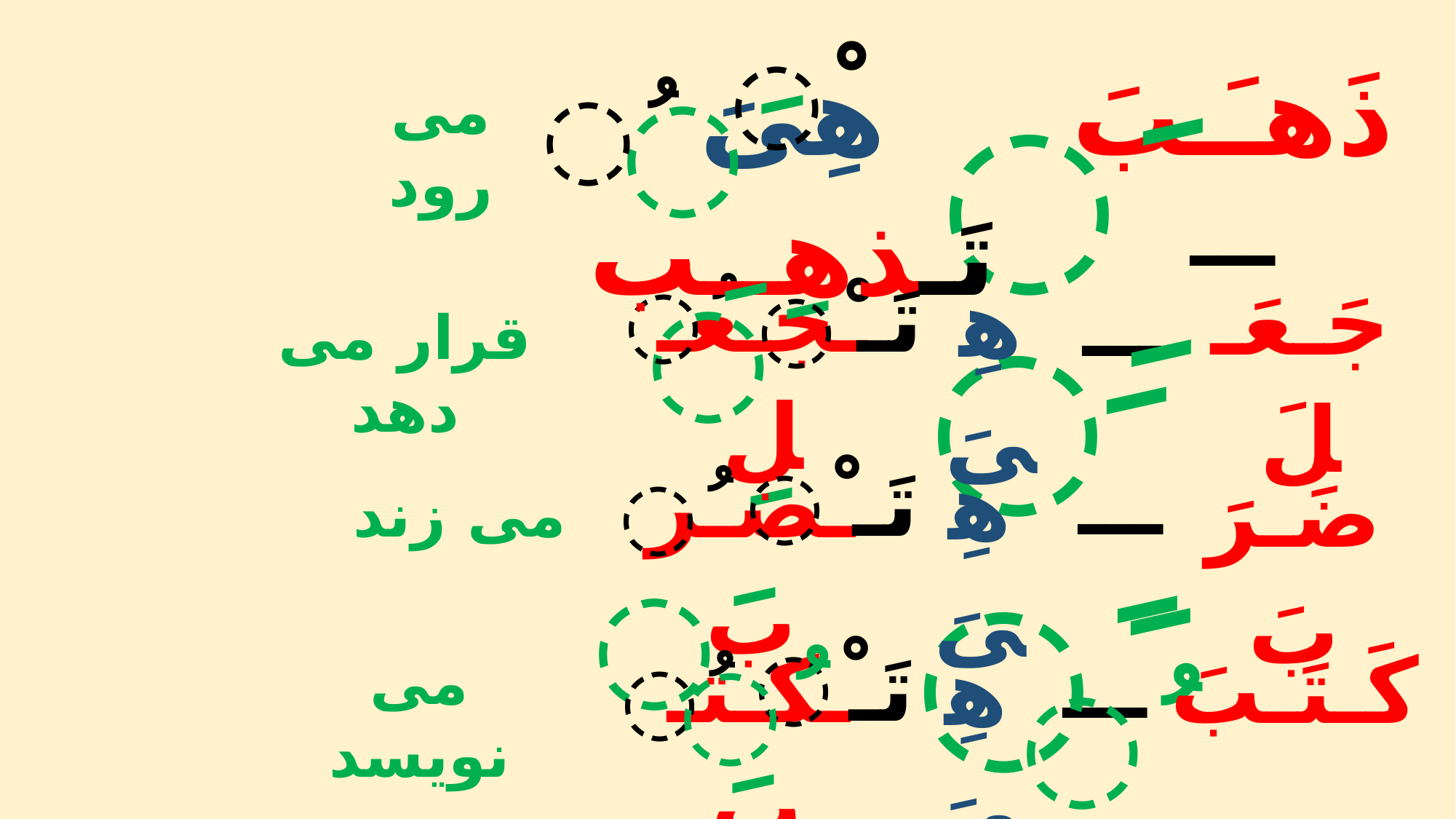

ْ
هِیَ تَـذهــب
ََ
ُ
ذَهـَـبَ ـــ
ََ
می رود
ََ
تَـ
ـجـعـل
جَـعَـلَ
هِیَ
ََ
ـــ
ُ
ْ
قرار می دهد
تَـ
ـضـرب
هِیَ
ْ
ـــ
ََ
ضَـرَبَ
ُ
می زند
ََ
تَـ
ـکـتـب
کَـتَـبَ
هِیَ
ْ
ـــ
ُ
ُ
ُ
می نویسد